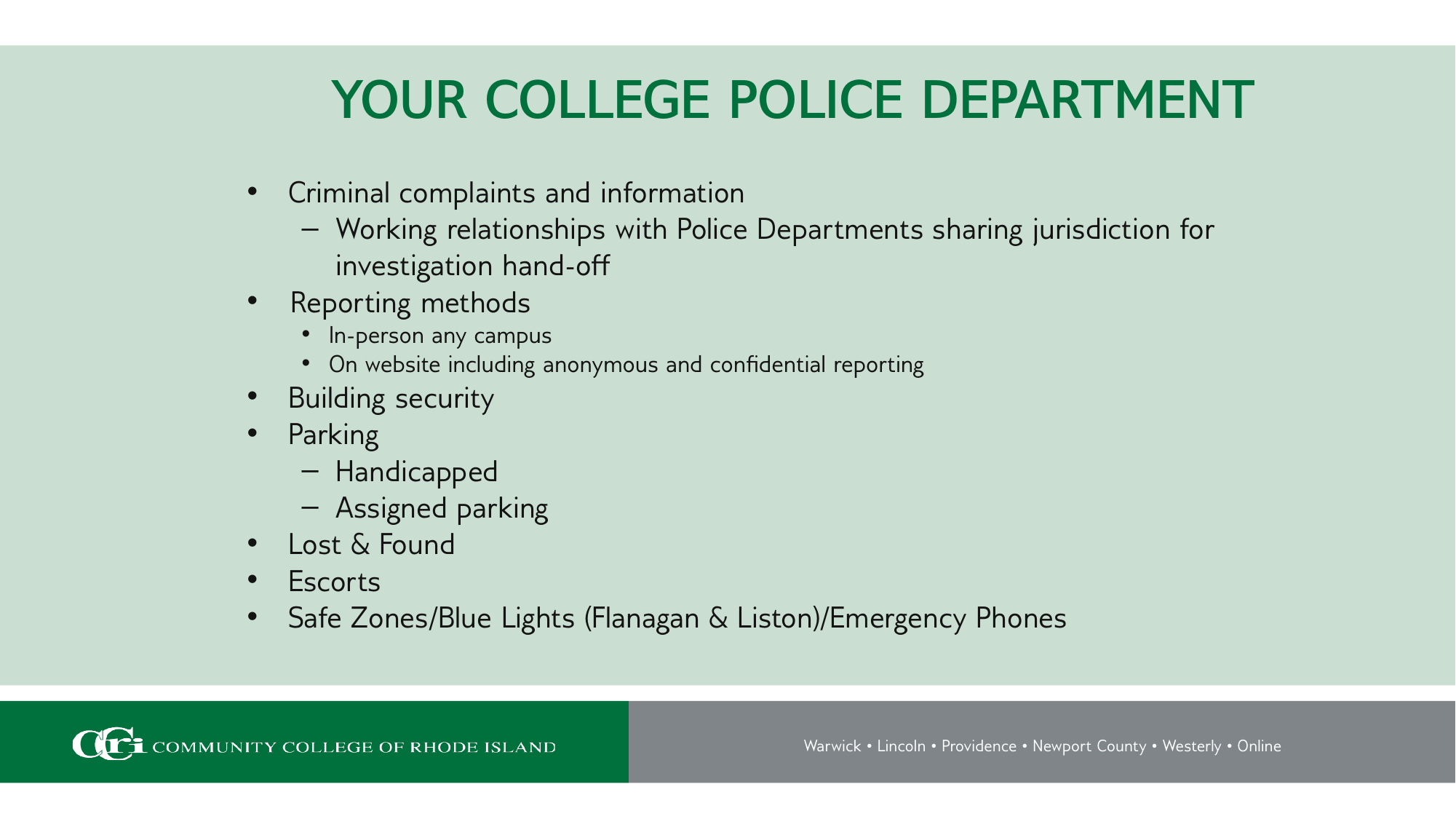

# YOUR COLLEGE POLICE DEPARTMENT
Criminal complaints and information
Working relationships with Police Departments sharing jurisdiction for investigation hand-off
 Reporting methods
In-person any campus
On website including anonymous and confidential reporting
Building security
Parking
Handicapped
Assigned parking
Lost & Found
Escorts
Safe Zones/Blue Lights (Flanagan & Liston)/Emergency Phones